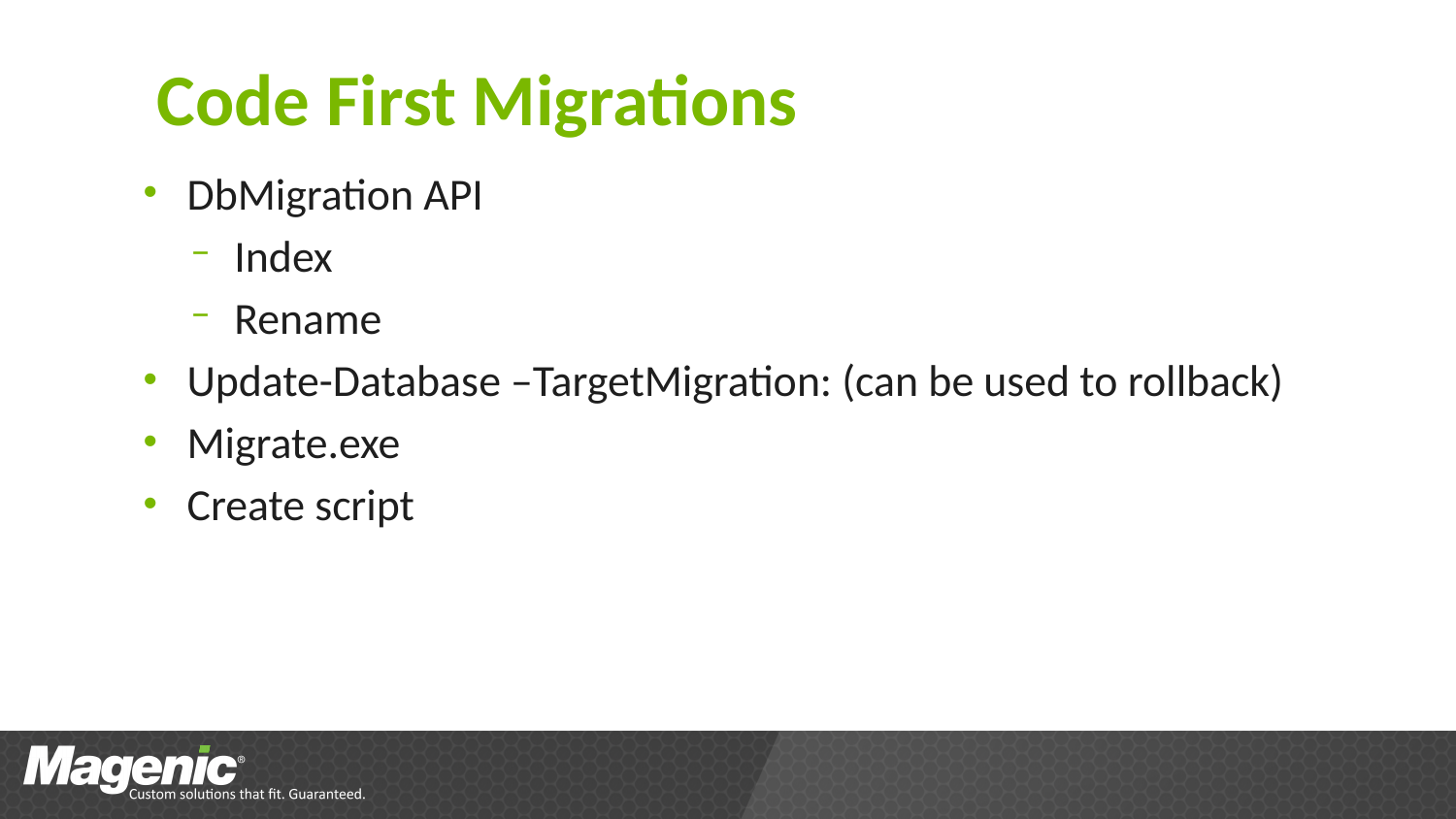

# Code First Migrations
DbMigration API
Index
Rename
Update-Database –TargetMigration: (can be used to rollback)
Migrate.exe
Create script